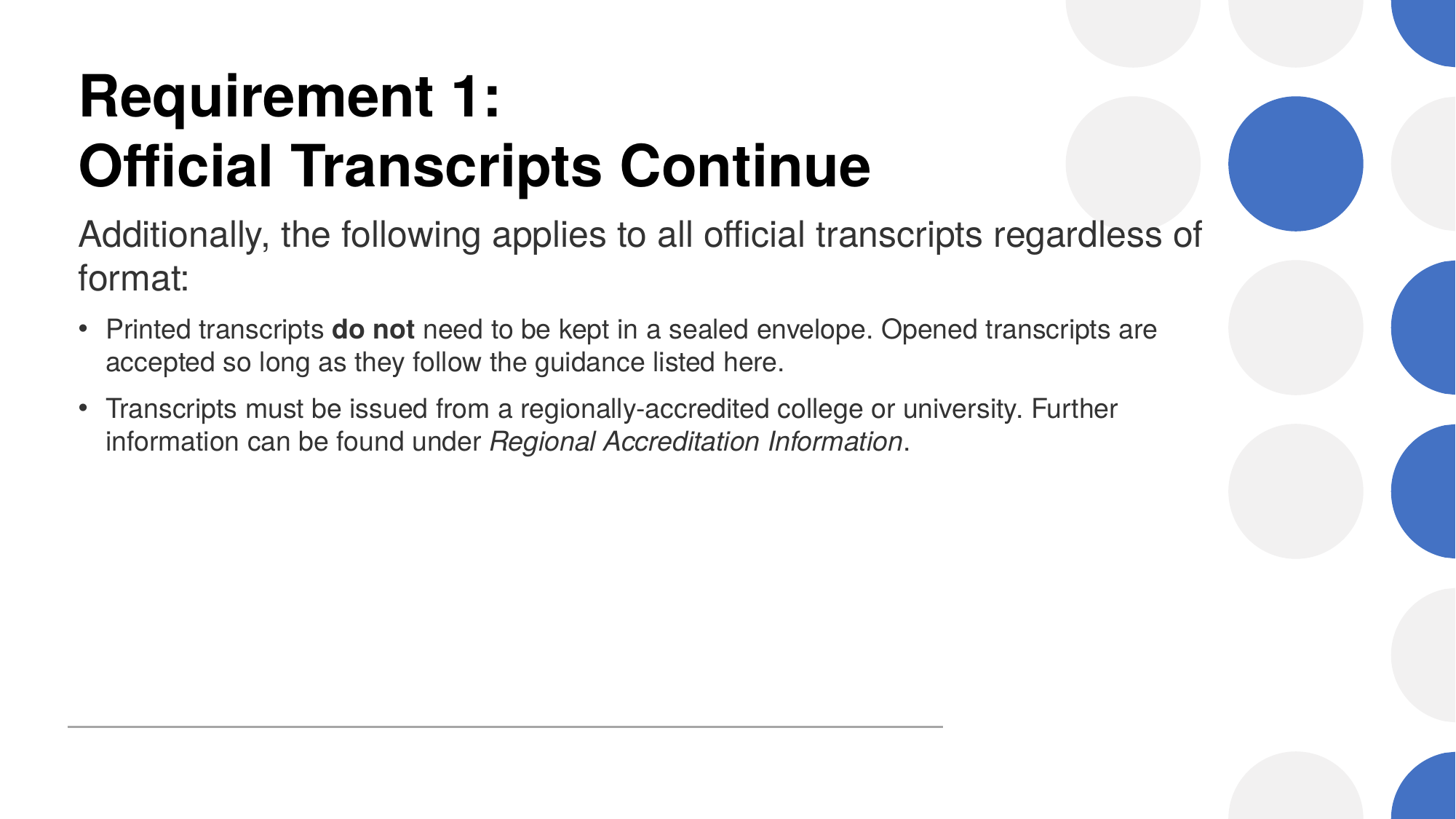

# Requirement 1:  Official Transcripts Continue
Additionally, the following applies to all official transcripts regardless of format:
Printed transcripts do not need to be kept in a sealed envelope. Opened transcripts are accepted so long as they follow the guidance listed here.
Transcripts must be issued from a regionally-accredited college or university. Further information can be found under Regional Accreditation Information.